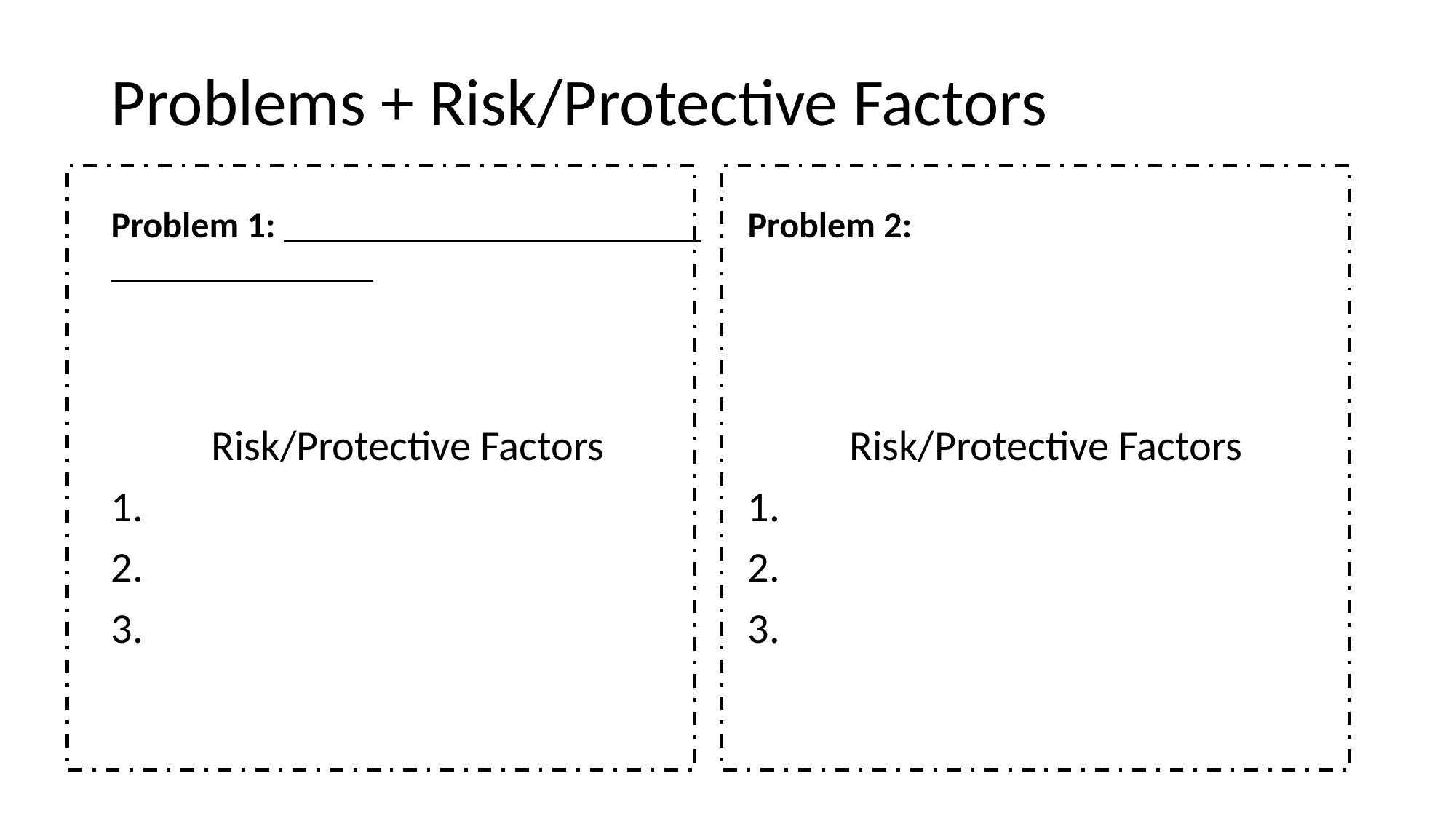

# Problems + Risk/Protective Factors

Problem 1:
Problem 2:
Risk/Protective Factors

Risk/Protective Factors